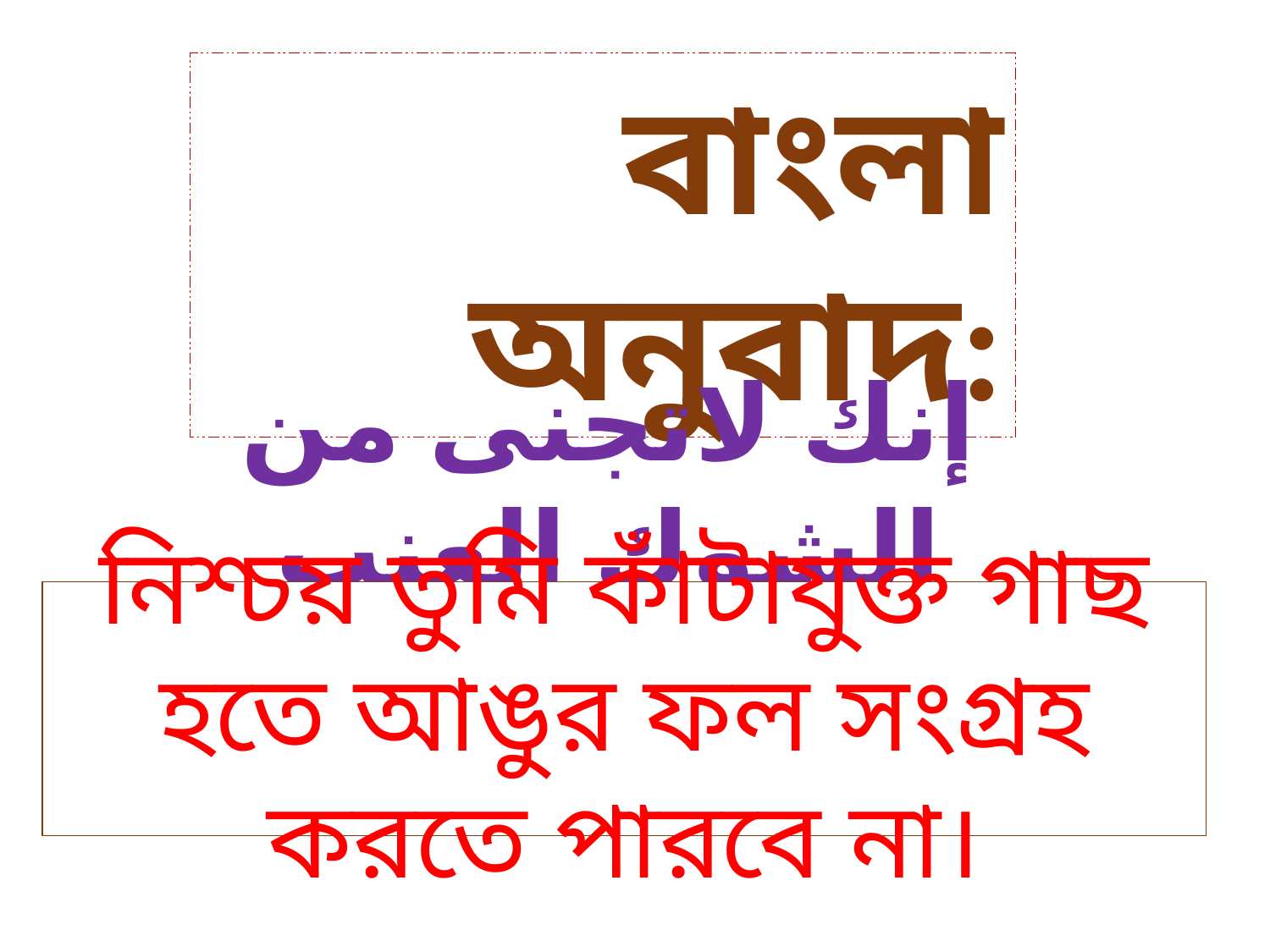

বাংলা অনুবাদ:
إنك لاتجنى من الشوك العنب
নিশ্চয় তুমি কাঁটাযুক্ত গাছ হতে আঙুর ফল সংগ্রহ করতে পারবে না।